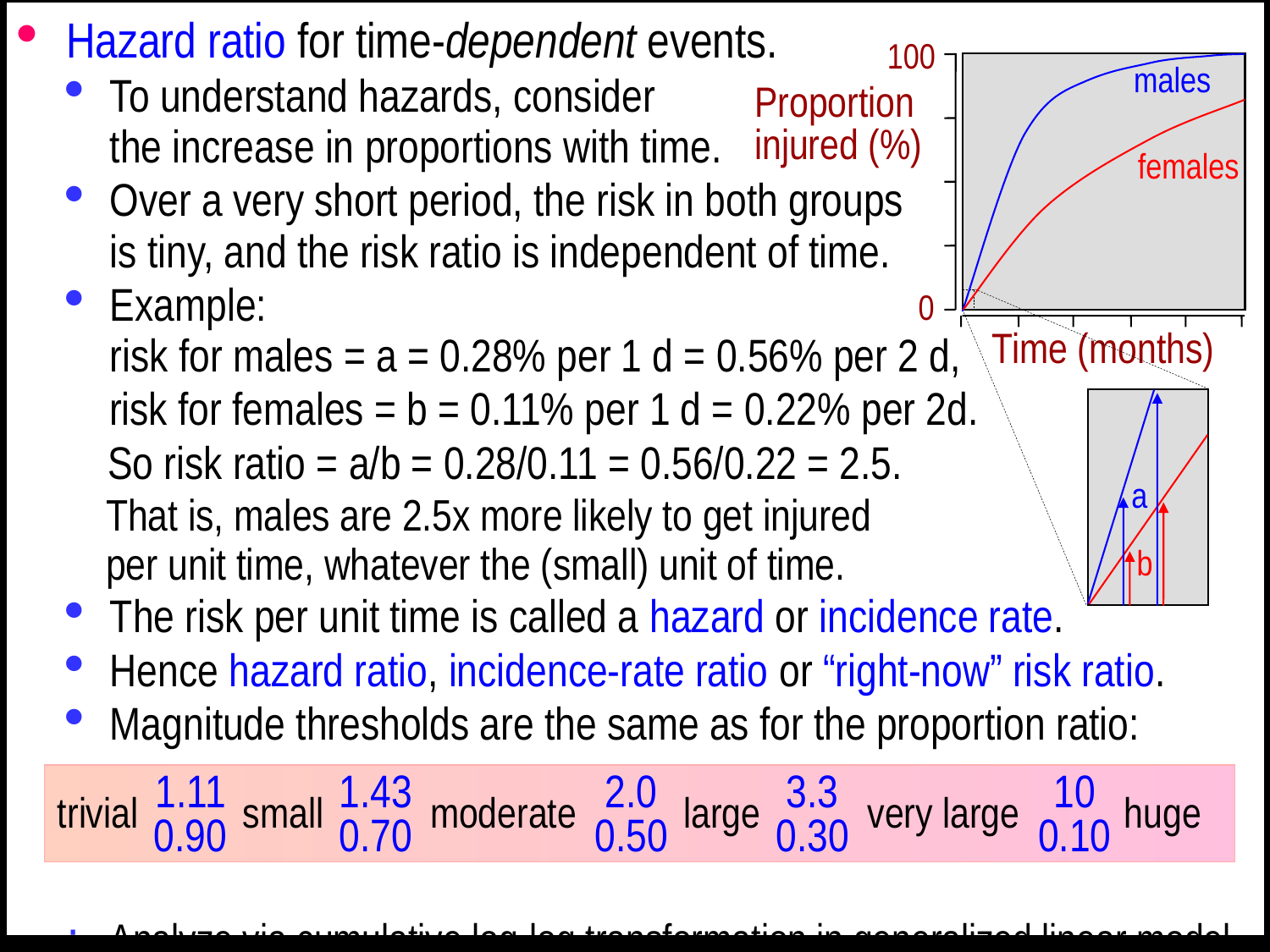

Hazard ratio for time-dependent events.
To understand hazards, consider
the increase in proportions with time.
Over a very short period, the risk in both groups
is tiny, and the risk ratio is independent of time.
Example:
risk for males = a = 0.28% per 1 d = 0.56% per 2 d,
    risk for females = b = 0.11% per 1 d = 0.22% per 2d.
    So risk ratio = a/b = 0.28/0.11 = 0.56/0.22 = 2.5.
That is, males are 2.5x more likely to get injured
per unit time, whatever the (small) unit of time.
The risk per unit time is called a hazard or incidence rate.
Hence hazard ratio, incidence-rate ratio or “right-now” risk ratio.
Magnitude thresholds are the same as for the proportion ratio:

Analyze via cumulative log-log transformation in generalized linear model.
100

Proportion
injured (%)

0

Time (months)
males

females

a

b

1.11
0.90
1.43
0.70
2.0
0.50
3.3
0.30
10
0.10
trivial
small
moderate
large
very large
huge